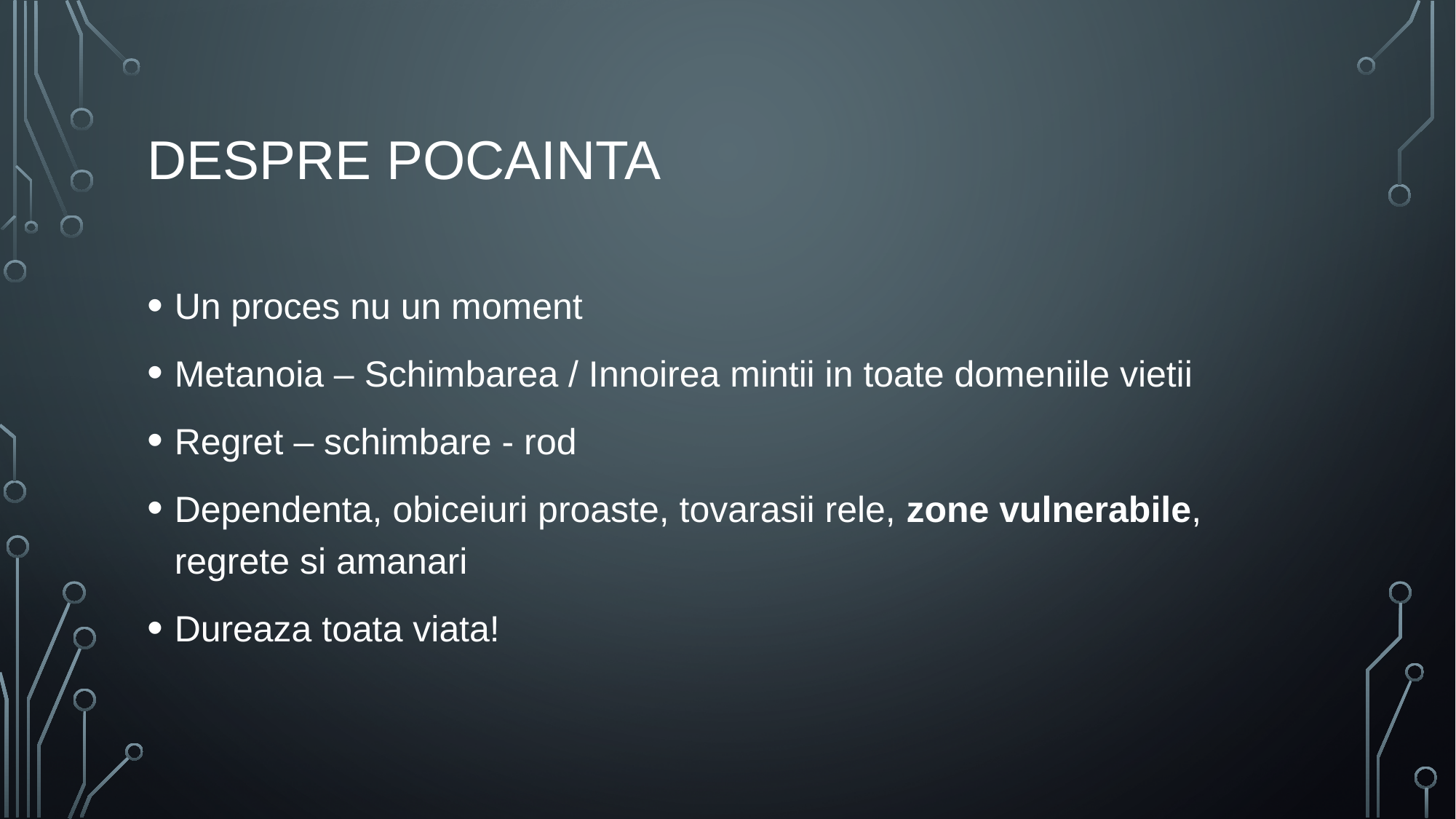

# Despre pocainta
Un proces nu un moment
Metanoia – Schimbarea / Innoirea mintii in toate domeniile vietii
Regret – schimbare - rod
Dependenta, obiceiuri proaste, tovarasii rele, zone vulnerabile, regrete si amanari
Dureaza toata viata!